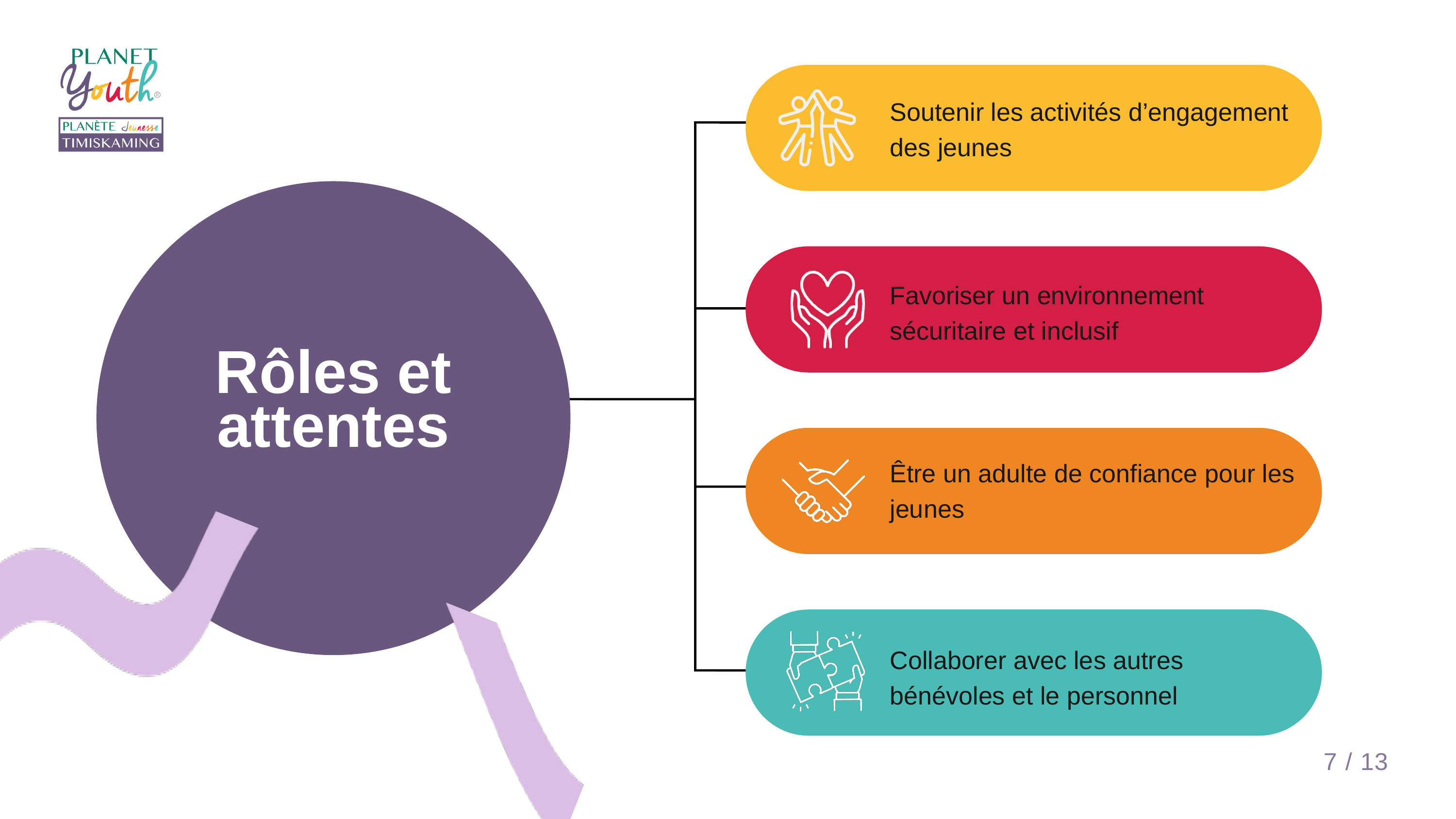

Soutenir les activités d’engagement des jeunes

Favoriser un environnement sécuritaire et inclusif

Rôles et attentes

Être un adulte de confiance pour les jeunes

Collaborer avec les autres bénévoles et le personnel

7 / 13